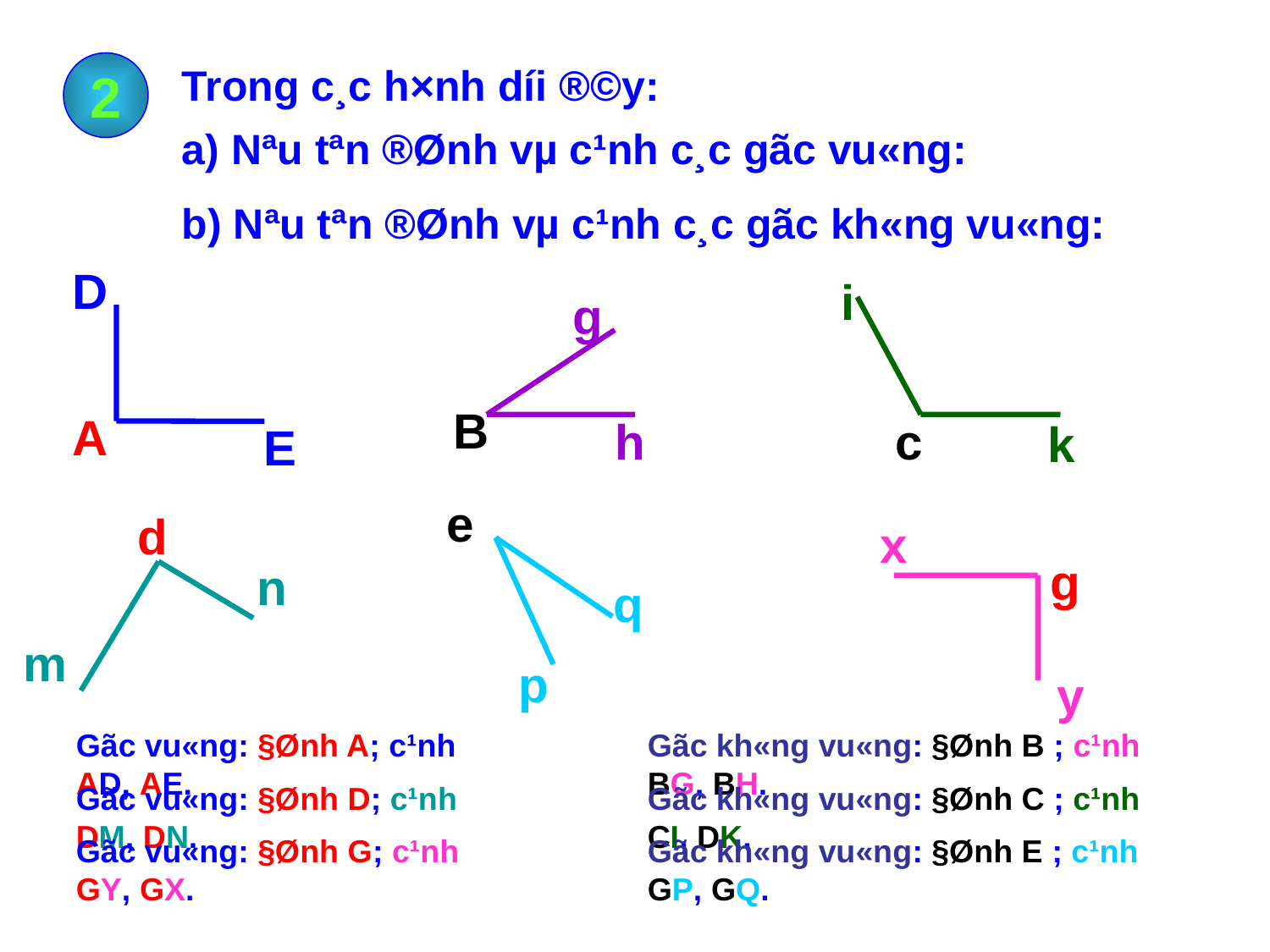

2
Trong c¸c h×nh d­íi ®©y:
a) Nªu tªn ®Ønh vµ c¹nh c¸c gãc vu«ng:
b) Nªu tªn ®Ønh vµ c¹nh c¸c gãc kh«ng vu«ng:
D

A
E
i

c
k
g

B
h
e

q
p
d
n

m
x
g

y
Gãc vu«ng: §Ønh A; c¹nh AD, AE.
Gãc kh«ng vu«ng: §Ønh B ; c¹nh BG, BH.
Gãc vu«ng: §Ønh D; c¹nh DM, DN.
Gãc kh«ng vu«ng: §Ønh C ; c¹nh CI, DK.
Gãc vu«ng: §Ønh G; c¹nh GY, GX.
Gãc kh«ng vu«ng: §Ønh E ; c¹nh GP, GQ.